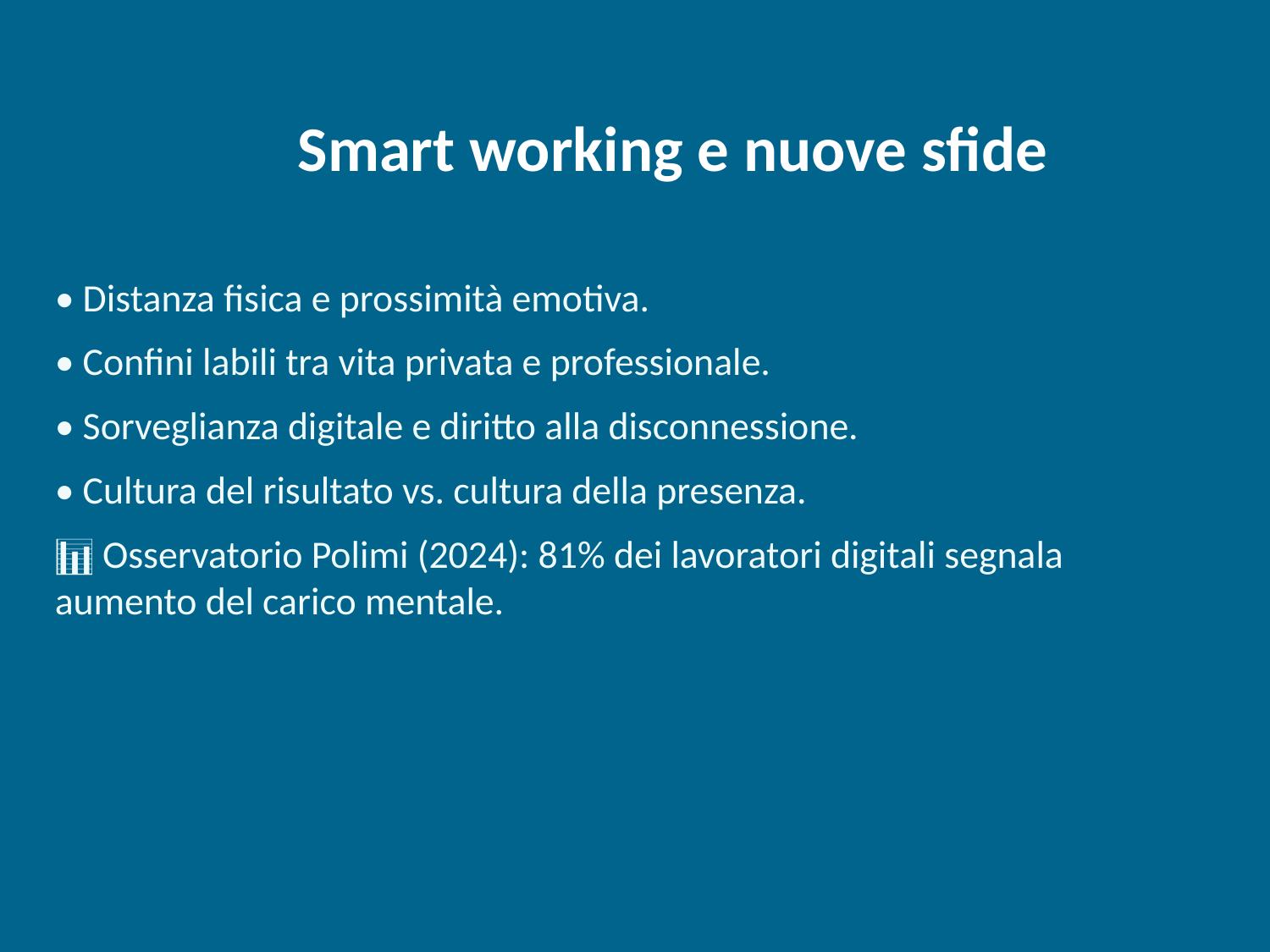

Smart working e nuove sfide

• Distanza fisica e prossimità emotiva.
• Confini labili tra vita privata e professionale.
• Sorveglianza digitale e diritto alla disconnessione.
• Cultura del risultato vs. cultura della presenza.
📊 Osservatorio Polimi (2024): 81% dei lavoratori digitali segnala aumento del carico mentale.